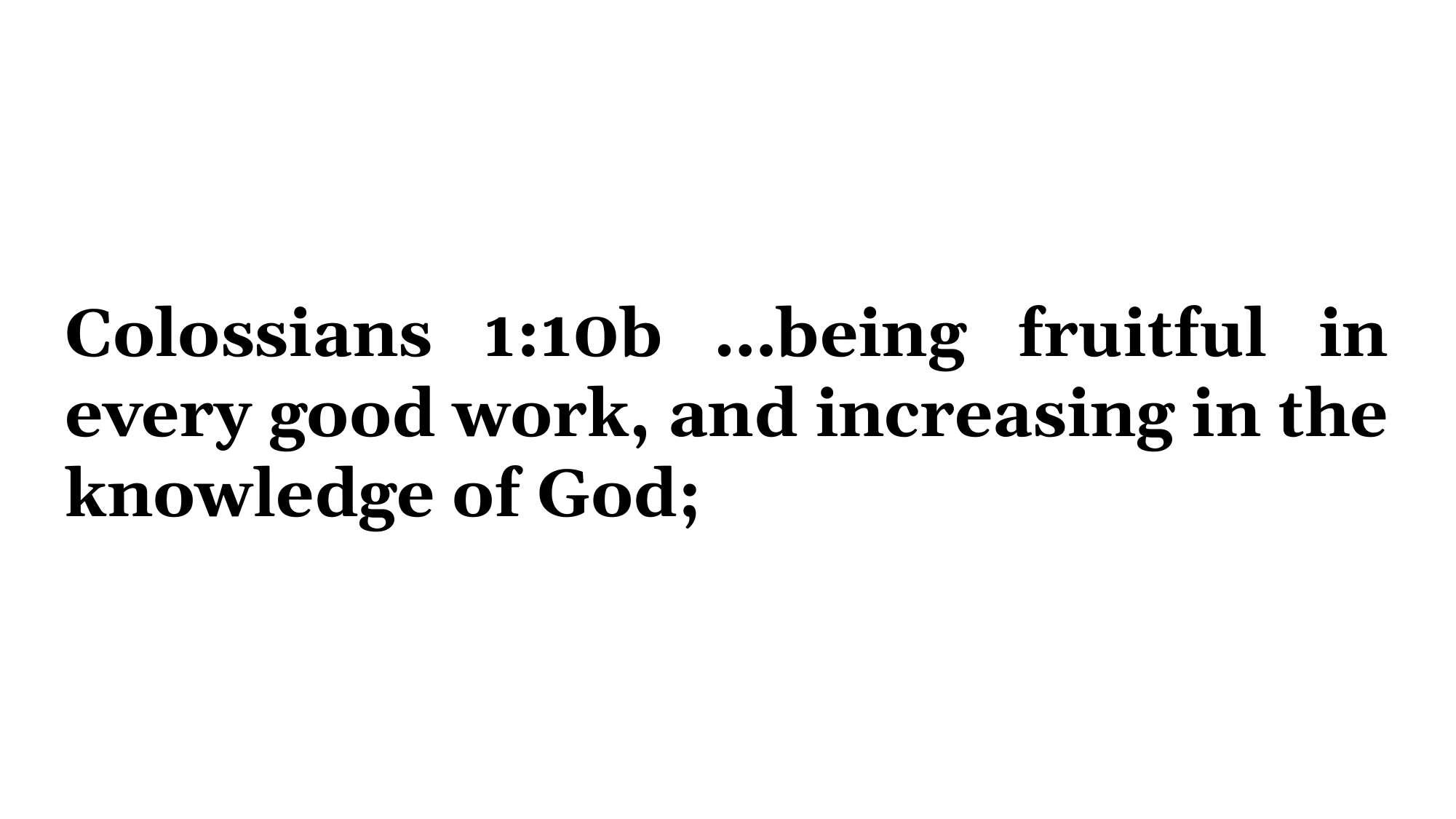

Colossians 1:10b …being fruitful in every good work, and increasing in the knowledge of God;